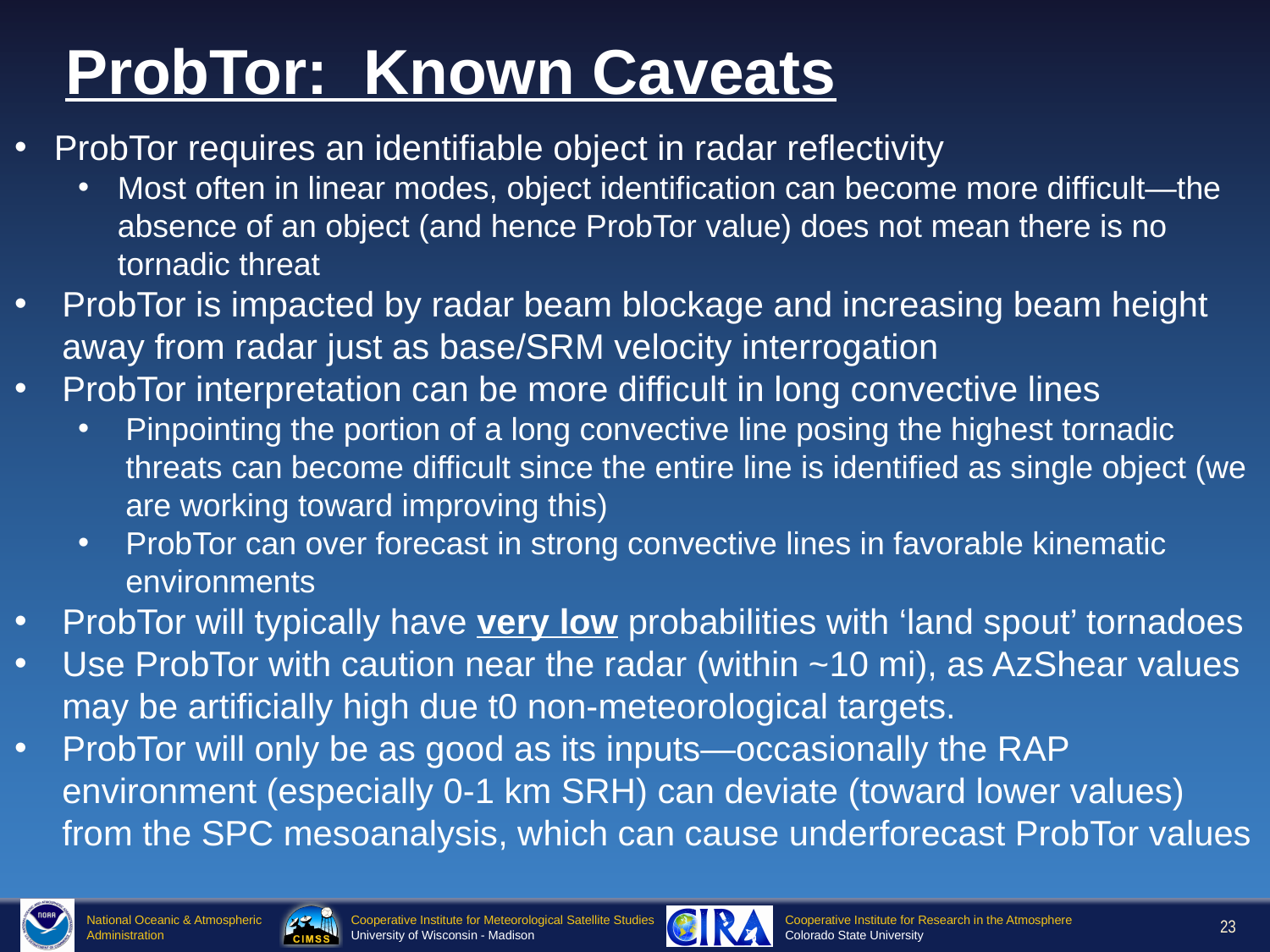

ProbTor:  Known Caveats
ProbTor requires an identifiable object in radar reflectivity
Most often in linear modes, object identification can become more difficult—the absence of an object (and hence ProbTor value) does not mean there is no tornadic threat
ProbTor is impacted by radar beam blockage and increasing beam height away from radar just as base/SRM velocity interrogation
ProbTor interpretation can be more difficult in long convective lines
Pinpointing the portion of a long convective line posing the highest tornadic threats can become difficult since the entire line is identified as single object (we are working toward improving this)
ProbTor can over forecast in strong convective lines in favorable kinematic environments
ProbTor will typically have very low probabilities with ‘land spout’ tornadoes
Use ProbTor with caution near the radar (within ~10 mi), as AzShear values may be artificially high due t0 non-meteorological targets.
ProbTor will only be as good as its inputs—occasionally the RAP environment (especially 0-1 km SRH) can deviate (toward lower values) from the SPC mesoanalysis, which can cause underforecast ProbTor values
23